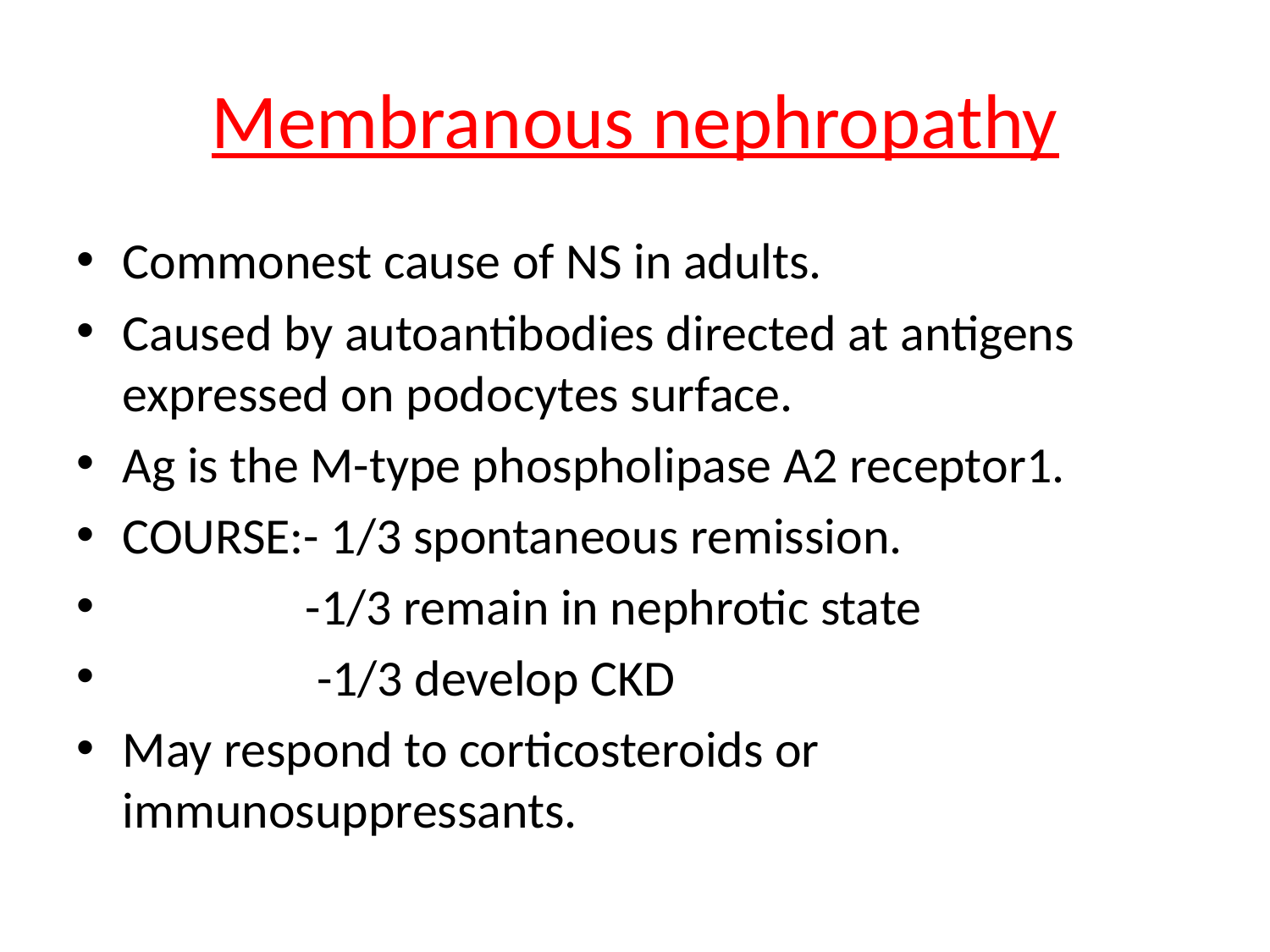

# Membranous nephropathy
Commonest cause of NS in adults.
Caused by autoantibodies directed at antigens expressed on podocytes surface.
Ag is the M-type phospholipase A2 receptor1.
COURSE:- 1/3 spontaneous remission.
                -1/3 remain in nephrotic state
                 -1/3 develop CKD
May respond to corticosteroids or immunosuppressants.